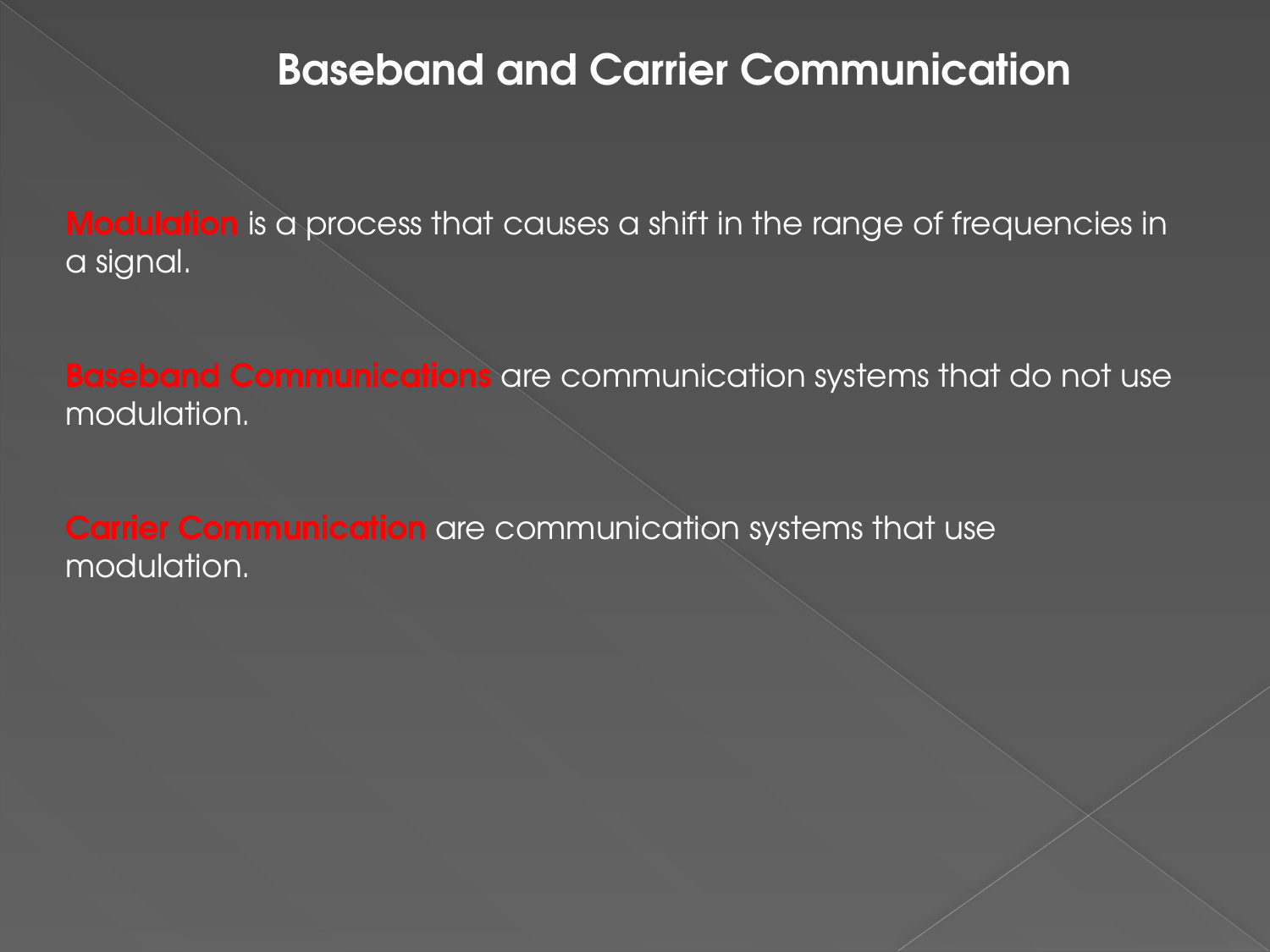

Baseband and Carrier Communication
Modulation is a process that causes a shift in the range of frequencies in a signal.

Baseband Communications are communication systems that do not use modulation.

Carrier Communication are communication systems that use modulation.